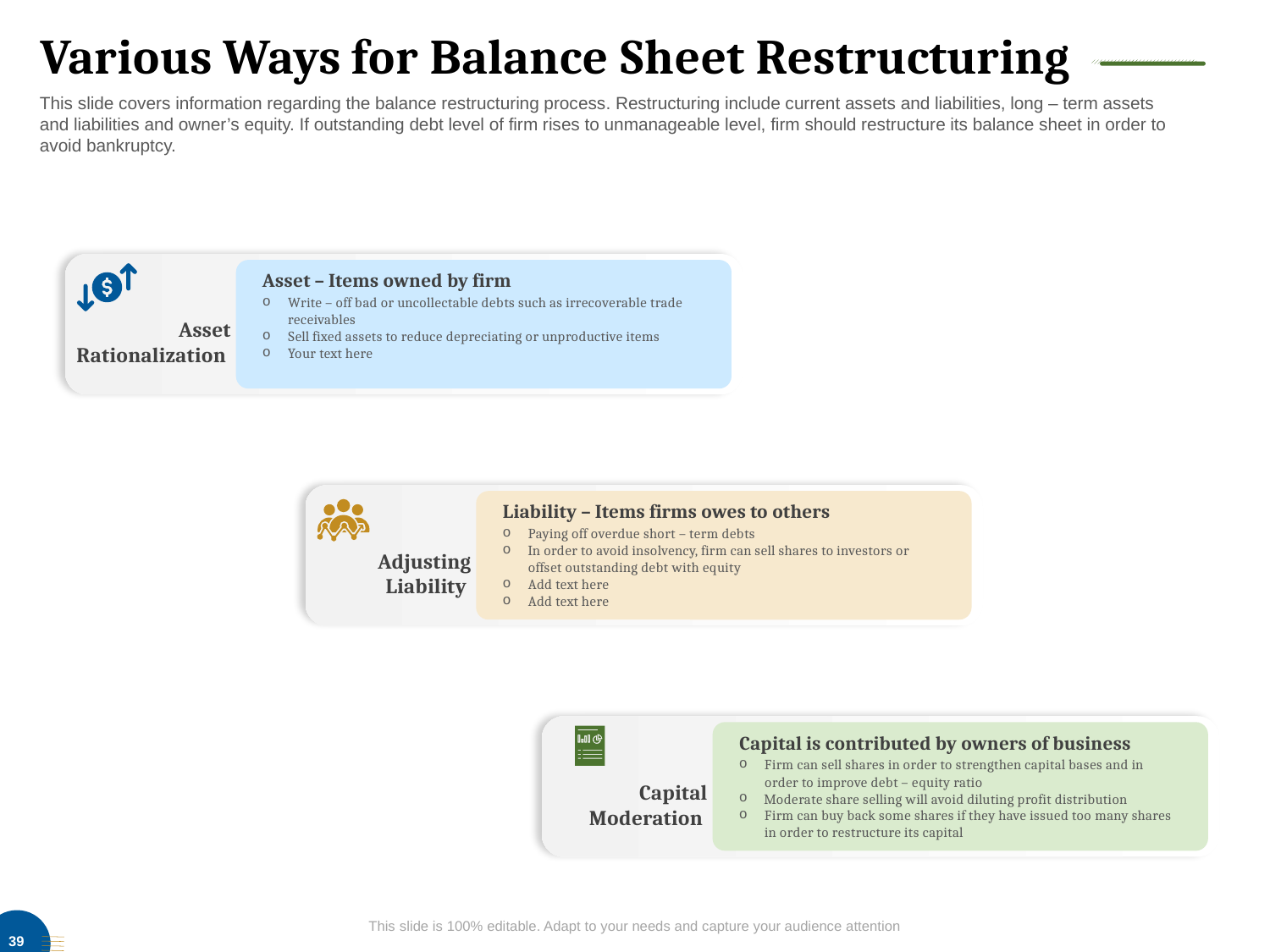

# Various Ways for Balance Sheet Restructuring

This slide covers information regarding the balance restructuring process. Restructuring include current assets and liabilities, long – term assets and liabilities and owner’s equity. If outstanding debt level of firm rises to unmanageable level, firm should restructure its balance sheet in order to avoid bankruptcy.

Asset Rationalization

Asset – Items owned by firm
Write – off bad or uncollectable debts such as irrecoverable trade receivables
Sell fixed assets to reduce depreciating or unproductive items
Your text here

Adjusting Liability

Liability – Items firms owes to others
Paying off overdue short – term debts
In order to avoid insolvency, firm can sell shares to investors or offset outstanding debt with equity
Add text here
Add text here

Capital Moderation

Capital is contributed by owners of business
Firm can sell shares in order to strengthen capital bases and in order to improve debt – equity ratio
Moderate share selling will avoid diluting profit distribution
Firm can buy back some shares if they have issued too many shares in order to restructure its capital
This slide is 100% editable. Adapt to your needs and capture your audience attention
39